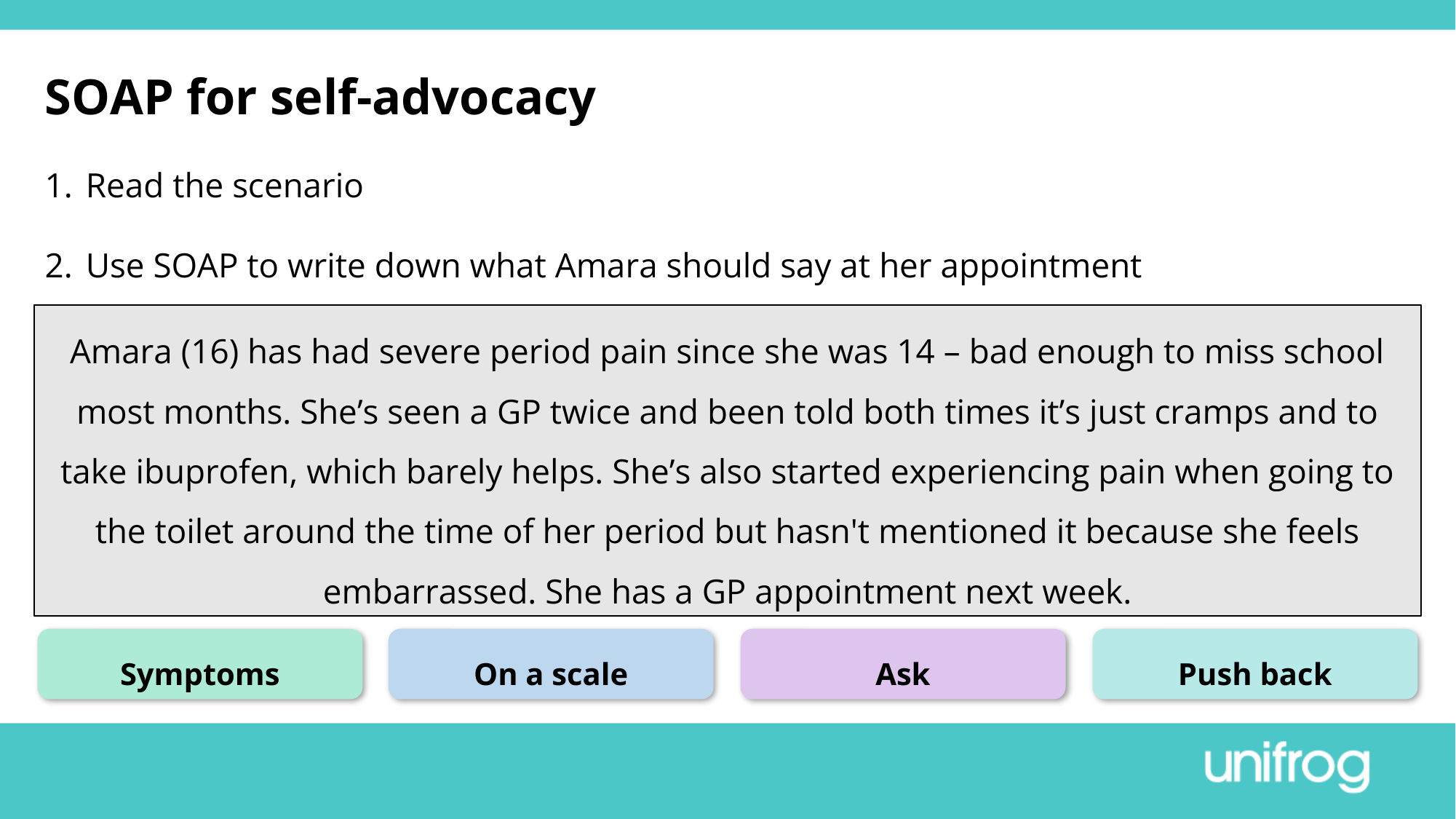

SOAP for self-advocacy
Read the scenario
Use SOAP to write down what Amara should say at her appointment
Amara (16) has had severe period pain since she was 14 – bad enough to miss school most months. She’s seen a GP twice and been told both times it’s just cramps and to take ibuprofen, which barely helps. She’s also started experiencing pain when going to the toilet around the time of her period but hasn't mentioned it because she feels embarrassed. She has a GP appointment next week.
Symptoms
On a scale
Ask
Push back